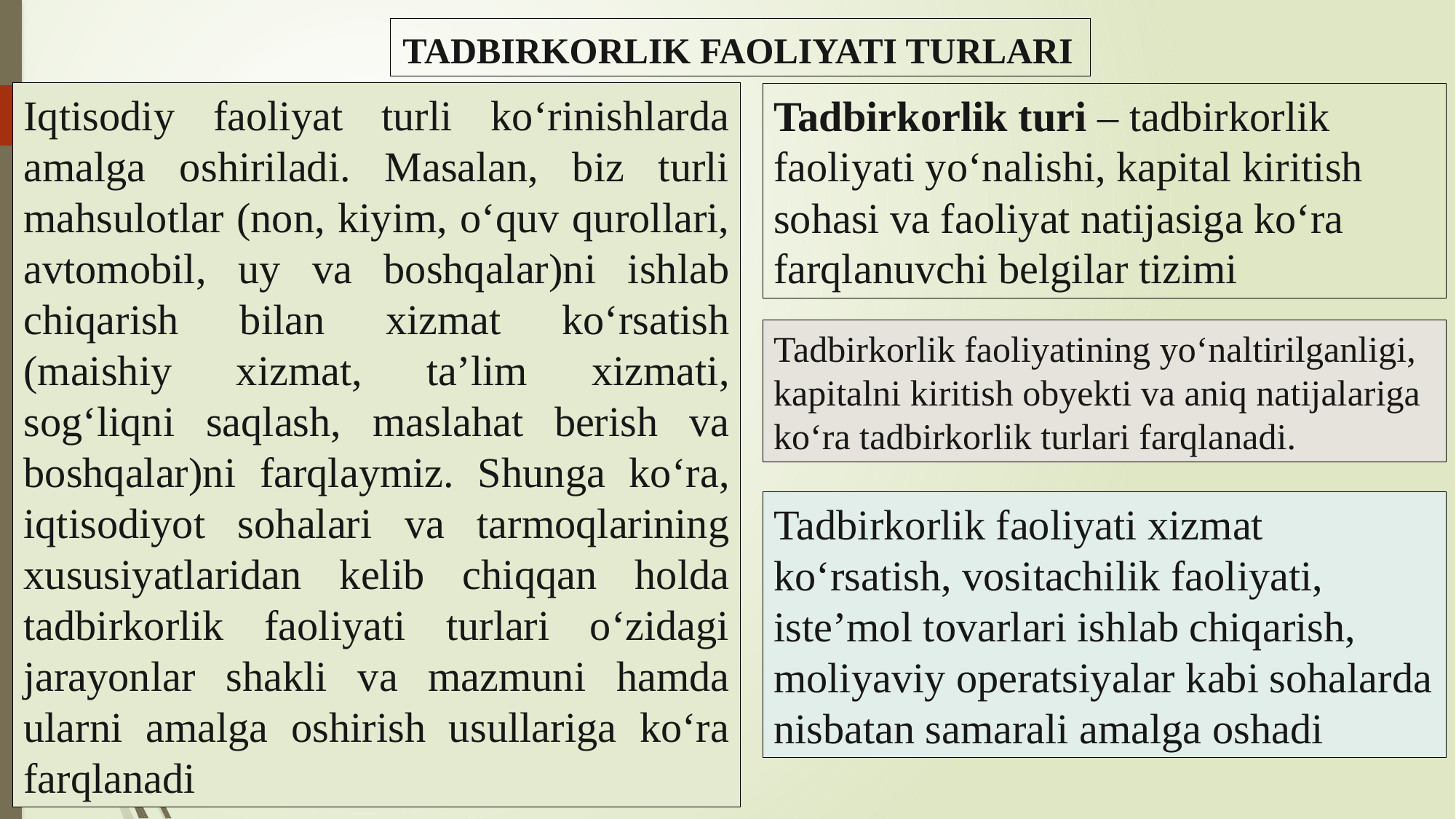

TADBIRKORLIK FAOLIYATI TURLARI
Iqtisodiy faoliyat turli ko‘rinishlarda amalga oshiriladi. Masalan, biz turli mahsulotlar (non, kiyim, o‘quv qurollari, avtomobil, uy va boshqalar)ni ishlab chiqarish bilan xizmat ko‘rsatish (maishiy xizmat, ta’lim xizmati, sog‘liqni saqlash, maslahat berish va boshqalar)ni farqlaymiz. Shunga ko‘ra, iqtisodiyot sohalari va tarmoqlarining xususiyatlaridan kelib chiqqan holda tadbirkorlik faoliyati turlari o‘zidagi jarayonlar shakli va mazmuni hamda ularni amalga oshirish usullariga ko‘ra farqlanadi
Tadbirkorlik turi – tadbirkorlik faoliyati yo‘nalishi, kapital kiritish sohasi va faoliyat natijasiga ko‘ra farqlanuvchi belgilar tizimi
Tadbirkorlik faoliyatining yo‘naltirilganligi, kapitalni kiritish obyekti va aniq natijalariga ko‘ra tadbirkorlik turlari farqlanadi.
Tadbirkorlik faoliyati xizmat ko‘rsatish, vositachilik faoliyati, iste’mol tovarlari ishlab chiqarish, moliyaviy operatsiyalar kabi sohalarda nisbatan samarali amalga oshadi